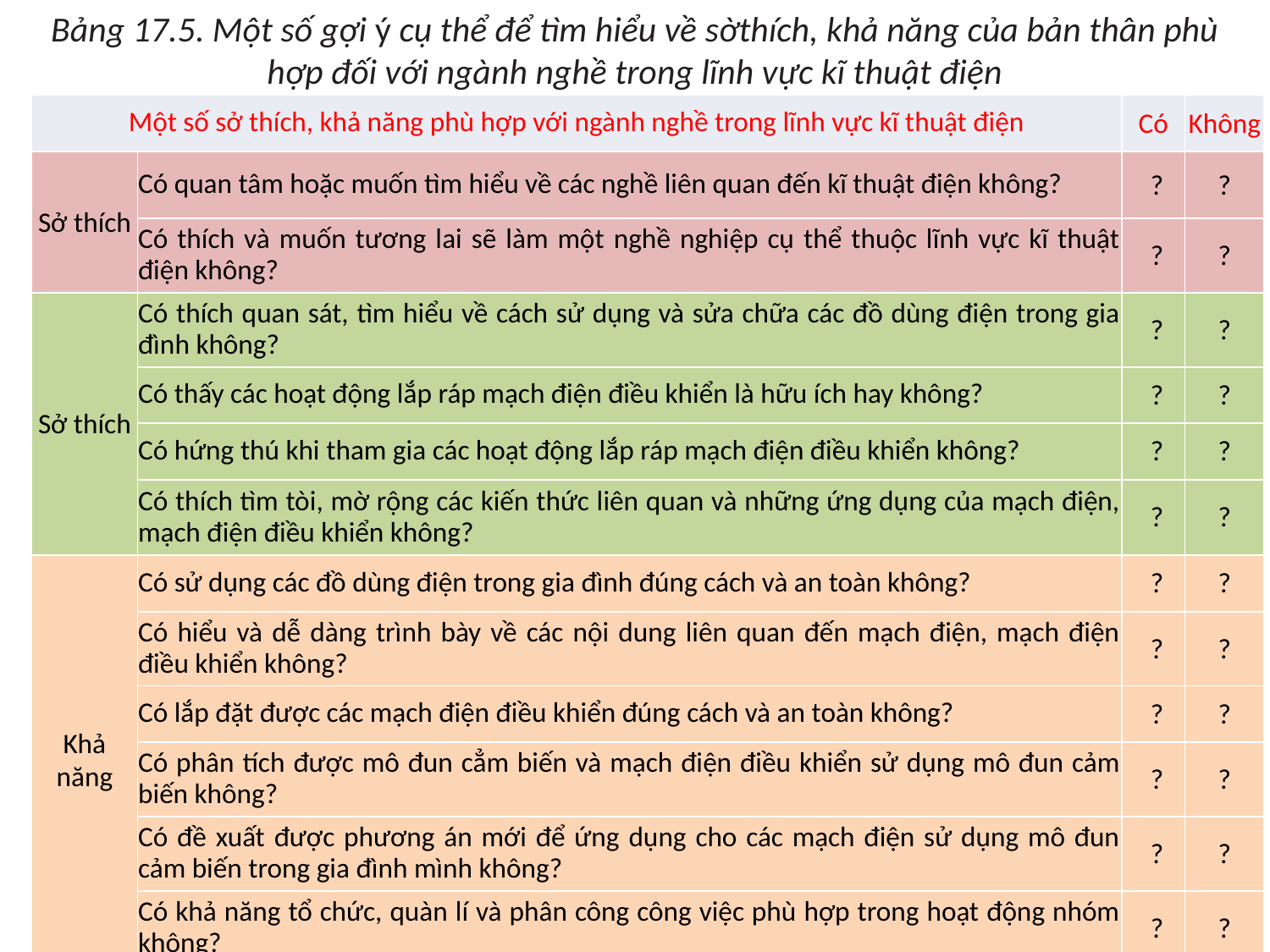

Bảng 17.5. Một số gợi ý cụ thể để tìm hiểu về sờthích, khả năng của bản thân phù hợp đối với ngành nghề trong lĩnh vực kĩ thuật điện
| Một số sở thích, khả năng phù hợp với ngành nghề trong lĩnh vực kĩ thuật điện |  | Có | Không |
| --- | --- | --- | --- |
| Sở thích | Có quan tâm hoặc muốn tìm hiểu về các nghề liên quan đến kĩ thuật điện không? | ? | ? |
|  | Có thích và muốn tương lai sẽ làm một nghề nghiệp cụ thể thuộc lĩnh vực kĩ thuật điện không? | ? | ? |
| Sở thích | Có thích quan sát, tìm hiểu về cách sử dụng và sửa chữa các đồ dùng điện trong gia đình không? | ? | ? |
|  | Có thấy các hoạt động lắp ráp mạch điện điều khiển là hữu ích hay không? | ? | ? |
|  | Có hứng thú khi tham gia các hoạt động lắp ráp mạch điện điều khiển không? | ? | ? |
|  | Có thích tìm tòi, mờ rộng các kiến thức liên quan và những ứng dụng của mạch điện, mạch điện điều khiển không? | ? | ? |
| Khả năng | Có sử dụng các đồ dùng điện trong gia đình đúng cách và an toàn không? | ? | ? |
|  | Có hiểu và dễ dàng trình bày về các nội dung liên quan đến mạch điện, mạch điện điều khiển không? | ? | ? |
|  | Có lắp đặt được các mạch điện điều khiển đúng cách và an toàn không? | ? | ? |
|  | Có phân tích được mô đun cẳm biến và mạch điện điều khiển sử dụng mô đun cảm biến không? | ? | ? |
|  | Có đề xuất được phương án mới để ứng dụng cho các mạch điện sử dụng mô đun cảm biến trong gia đình mình không? | ? | ? |
|  | Có khả năng tổ chức, quàn lí và phân công công việc phù hợp trong hoạt động nhóm không? | ? | ? |
vận dụng